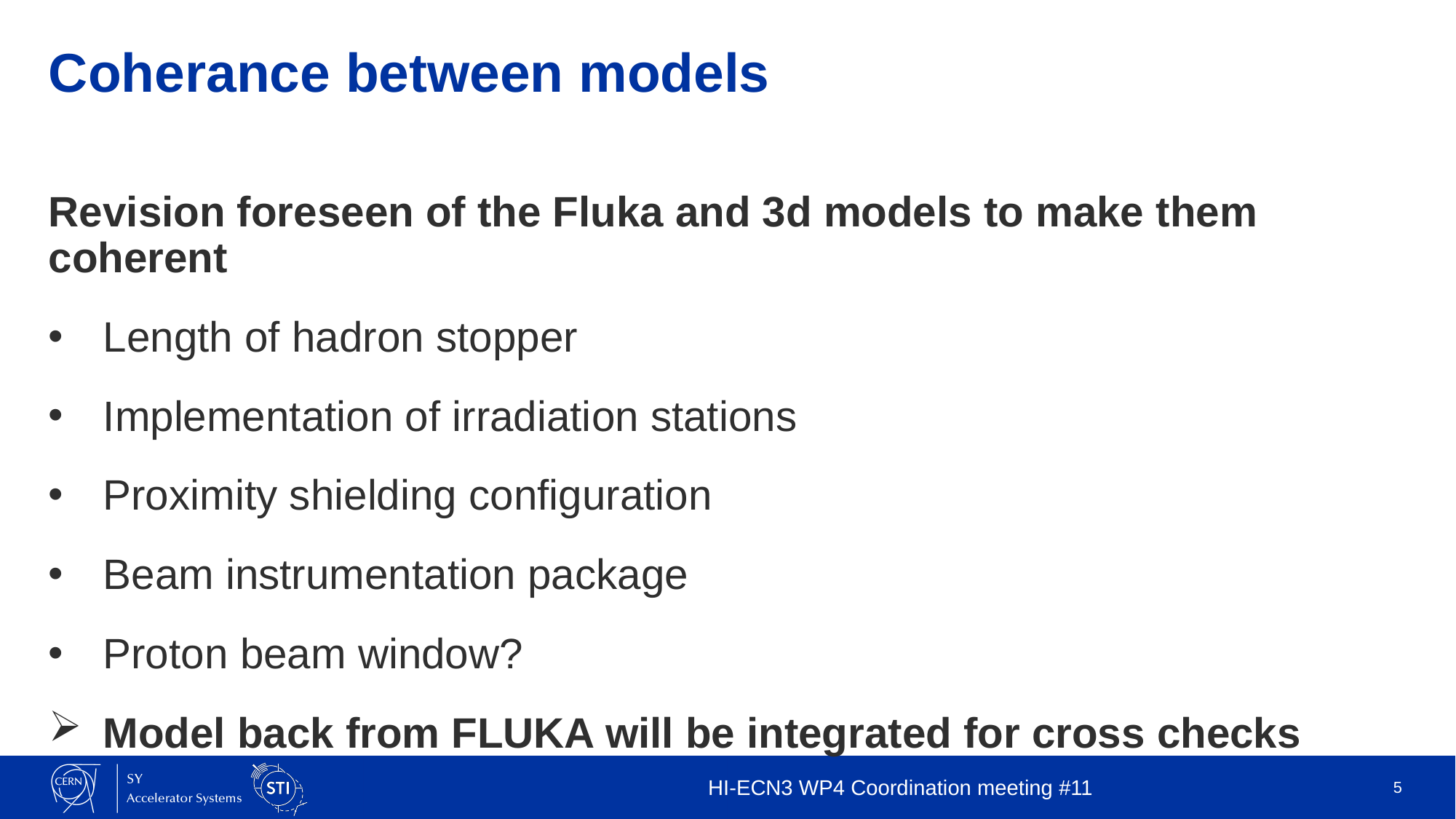

# Coherance between models
Revision foreseen of the Fluka and 3d models to make them coherent
Length of hadron stopper
Implementation of irradiation stations
Proximity shielding configuration
Beam instrumentation package
Proton beam window?
Model back from FLUKA will be integrated for cross checks
HI-ECN3 WP4 Coordination meeting #11
5